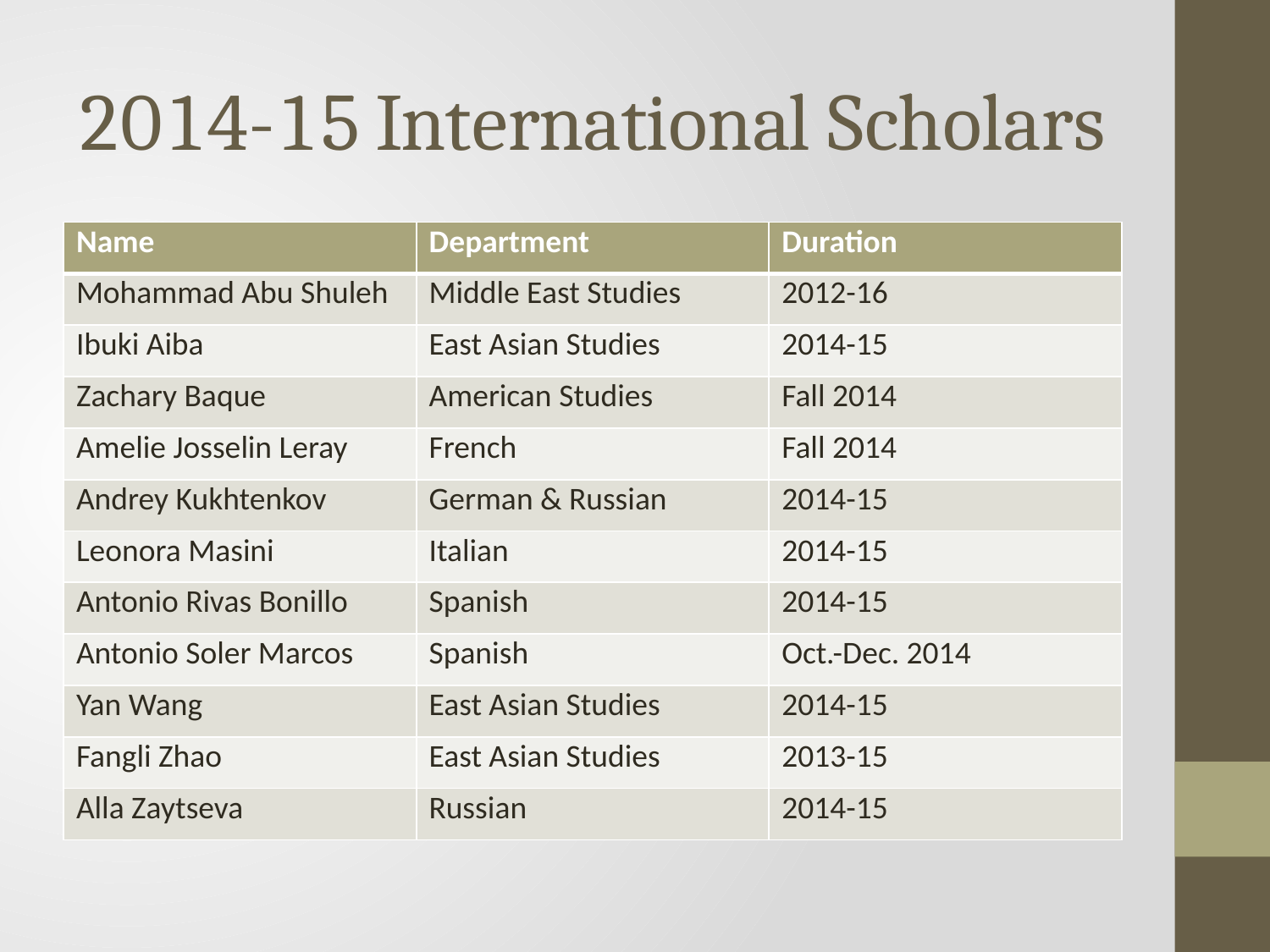

# 2014-15 International Scholars
| Name | Department | Duration |
| --- | --- | --- |
| Mohammad Abu Shuleh | Middle East Studies | 2012-16 |
| Ibuki Aiba | East Asian Studies | 2014-15 |
| Zachary Baque | American Studies | Fall 2014 |
| Amelie Josselin Leray | French | Fall 2014 |
| Andrey Kukhtenkov | German & Russian | 2014-15 |
| Leonora Masini | Italian | 2014-15 |
| Antonio Rivas Bonillo | Spanish | 2014-15 |
| Antonio Soler Marcos | Spanish | Oct.-Dec. 2014 |
| Yan Wang | East Asian Studies | 2014-15 |
| Fangli Zhao | East Asian Studies | 2013-15 |
| Alla Zaytseva | Russian | 2014-15 |